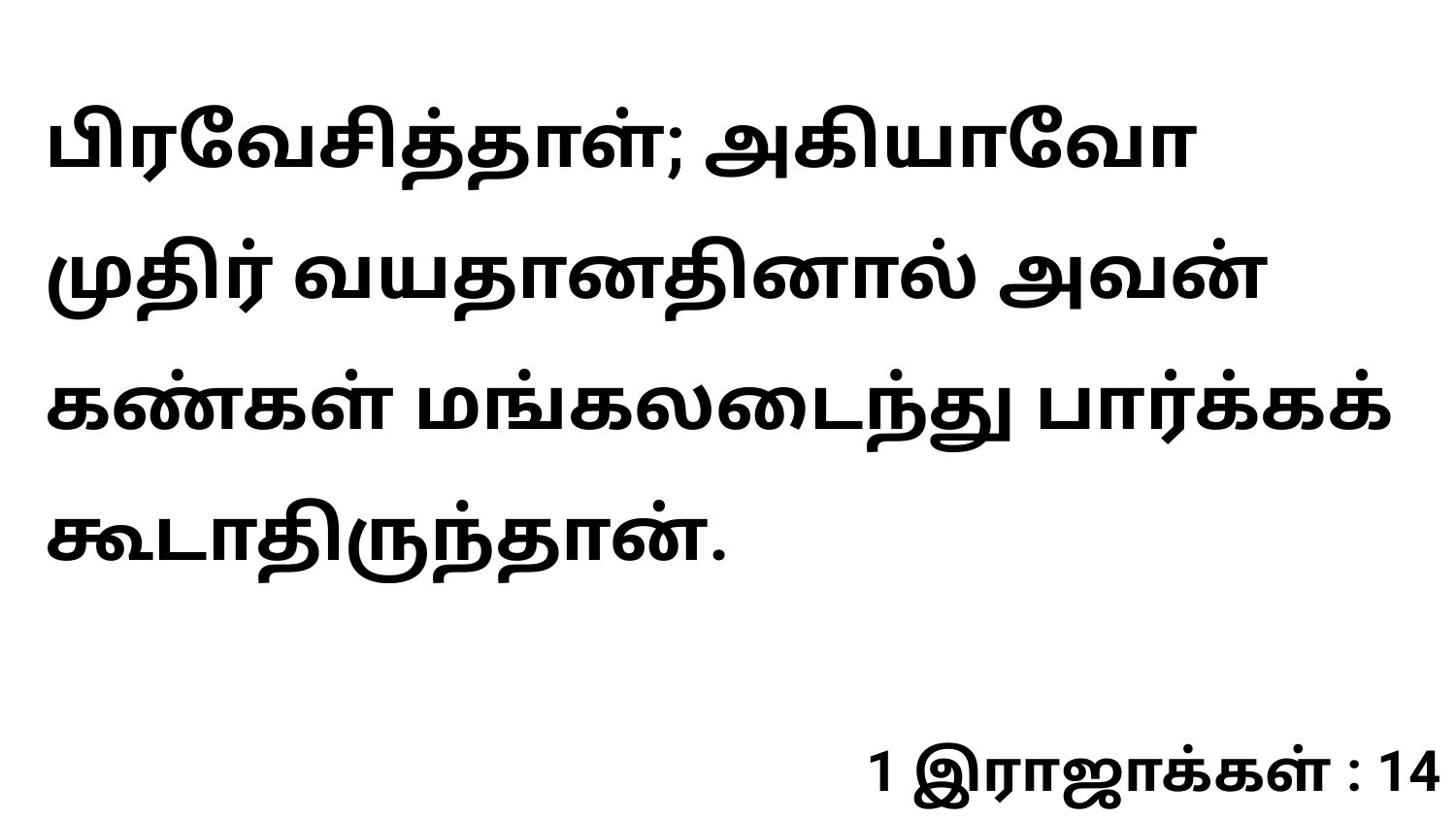

பிரவேசித்தாள்; அகியாவோ முதிர் வயதானதினால் அவன் கண்கள் மங்கலடைந்து பார்க்கக் கூடாதிருந்தான்.
1 இராஜாக்கள் : 14